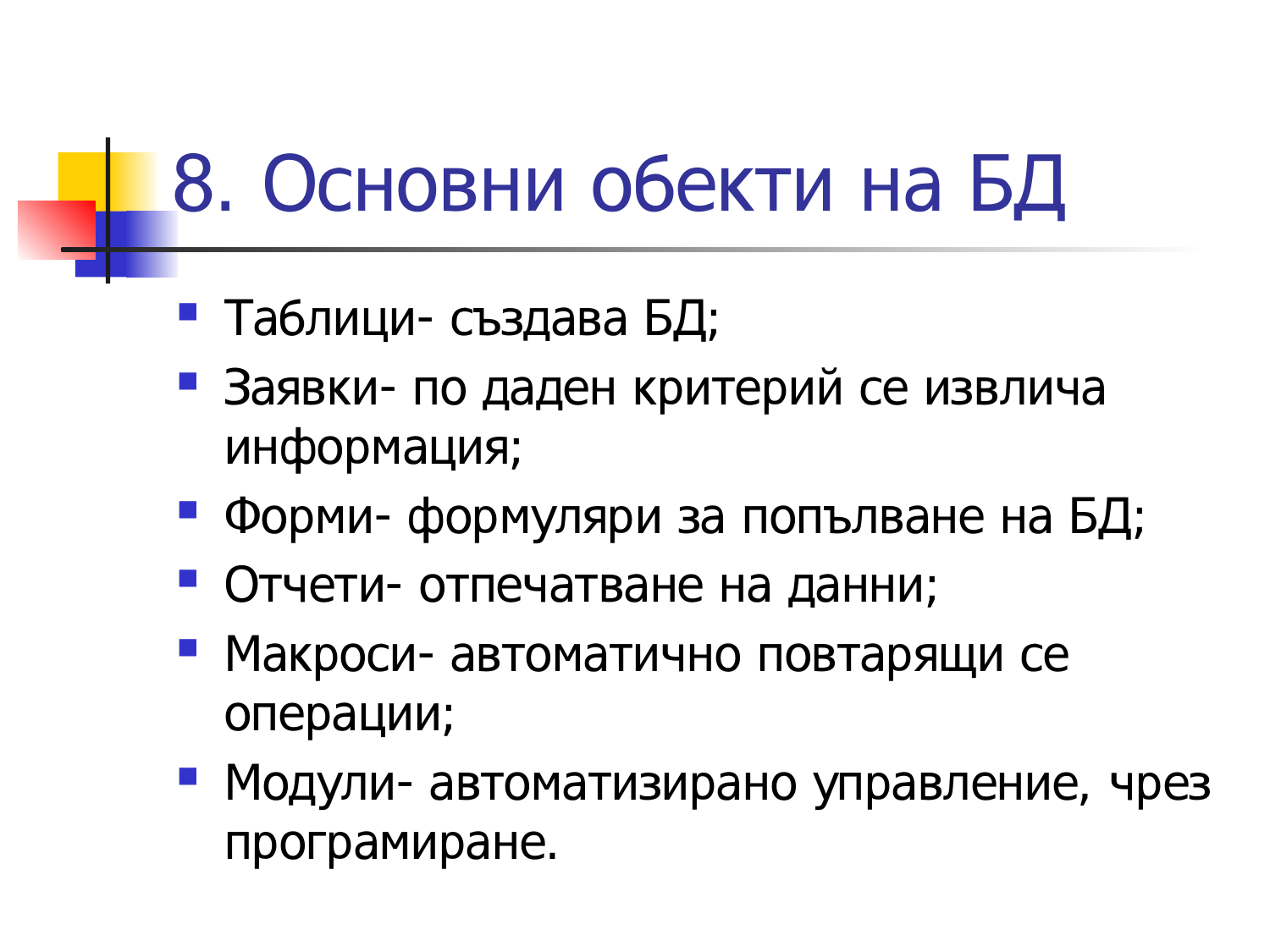

# 8. Основни обекти на БД
Таблици- създава БД;
Заявки- по даден критерий се извлича информация;
Форми- формуляри за попълване на БД;
Отчети- отпечатване на данни;
Макроси- автоматично повтарящи се операции;
Модули- автоматизирано управление, чрез програмиране.